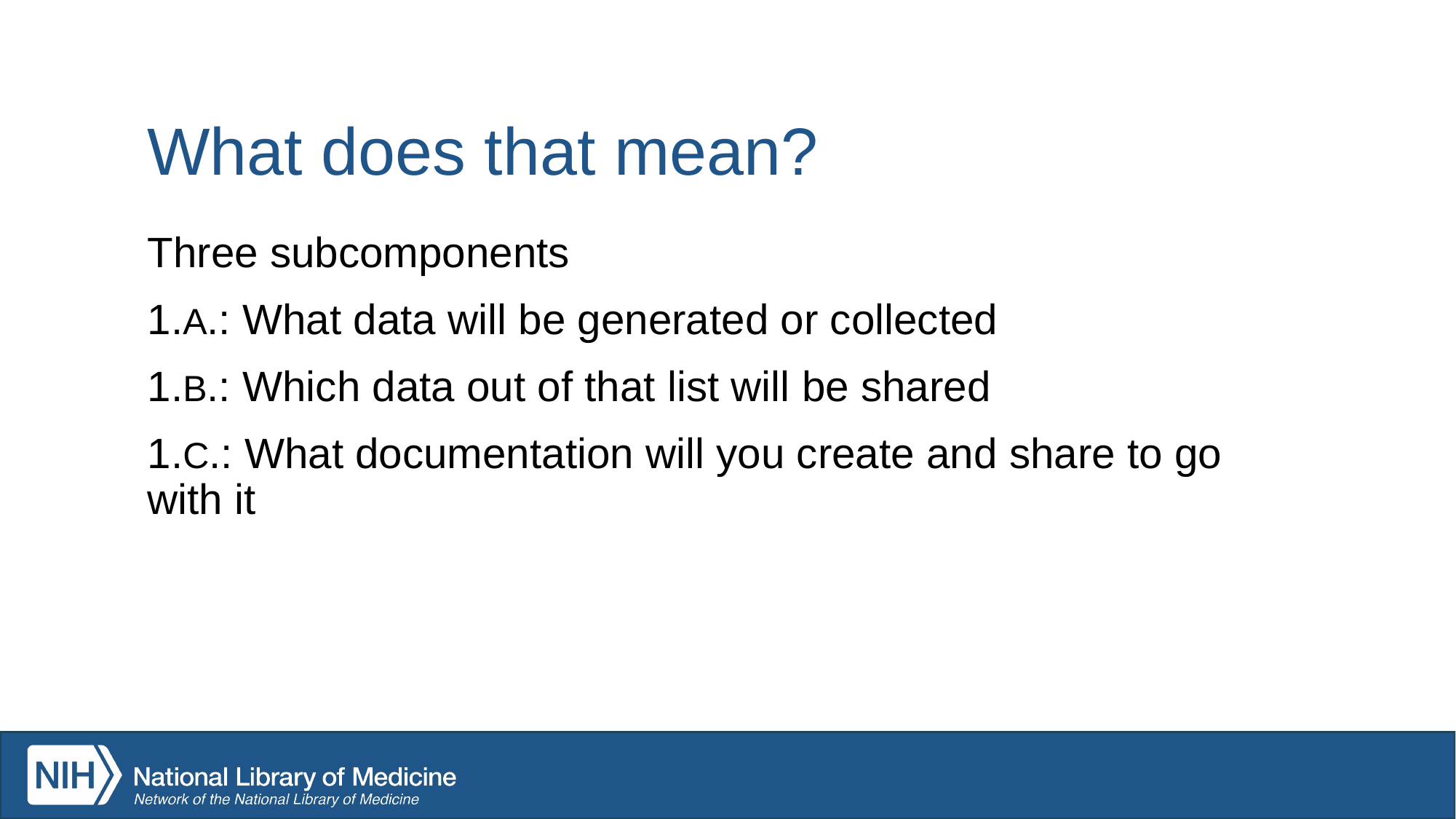

# What does that mean?
Three subcomponents
1.A.: What data will be generated or collected
1.B.: Which data out of that list will be shared
1.C.: What documentation will you create and share to go with it